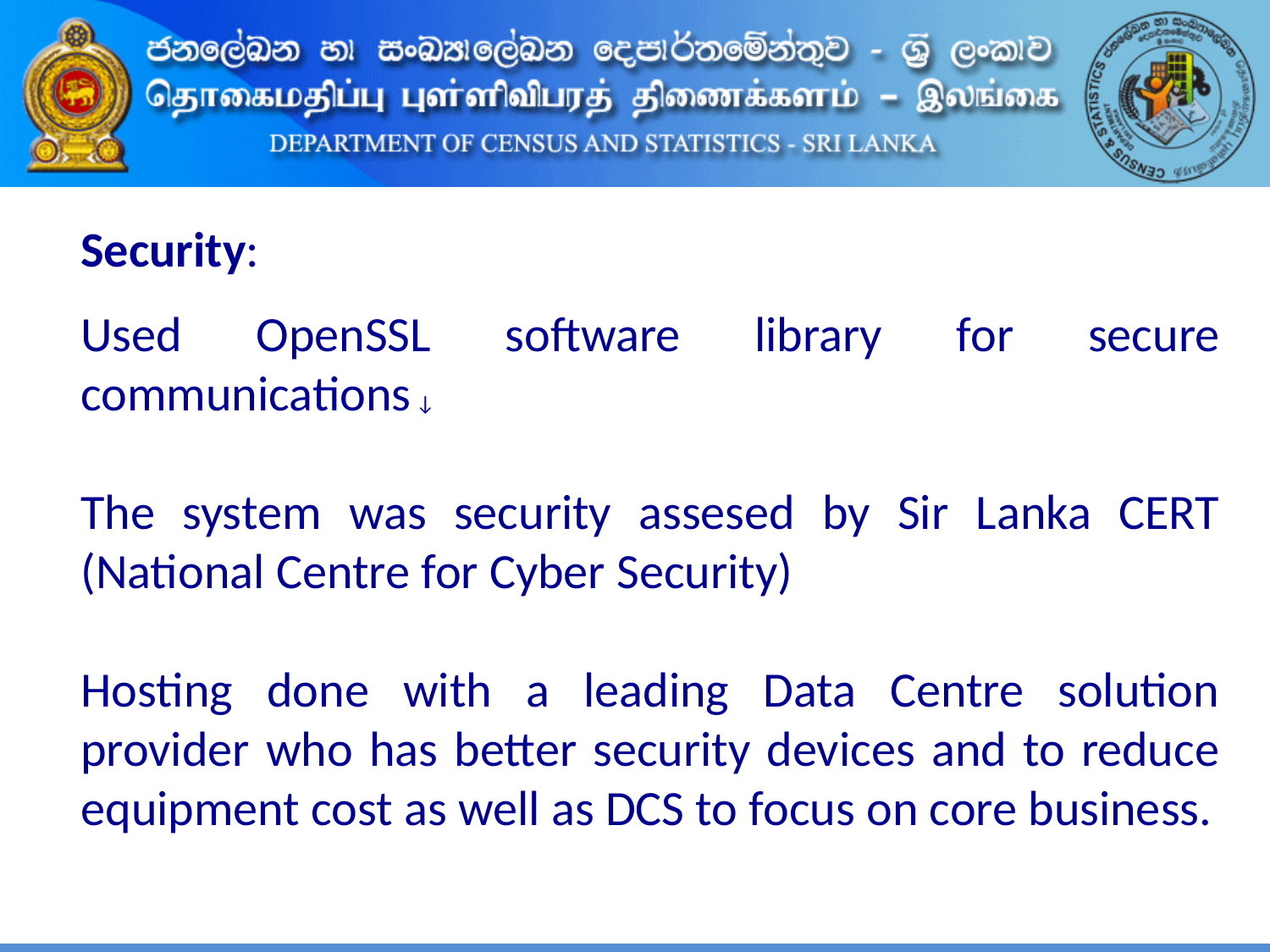

Security:

Used OpenSSL software library for secure communications ↓

The system was security assesed by Sir Lanka CERT (National Centre for Cyber Security)

Hosting done with a leading Data Centre solution provider who has better security devices and to reduce equipment cost as well as DCS to focus on core business.